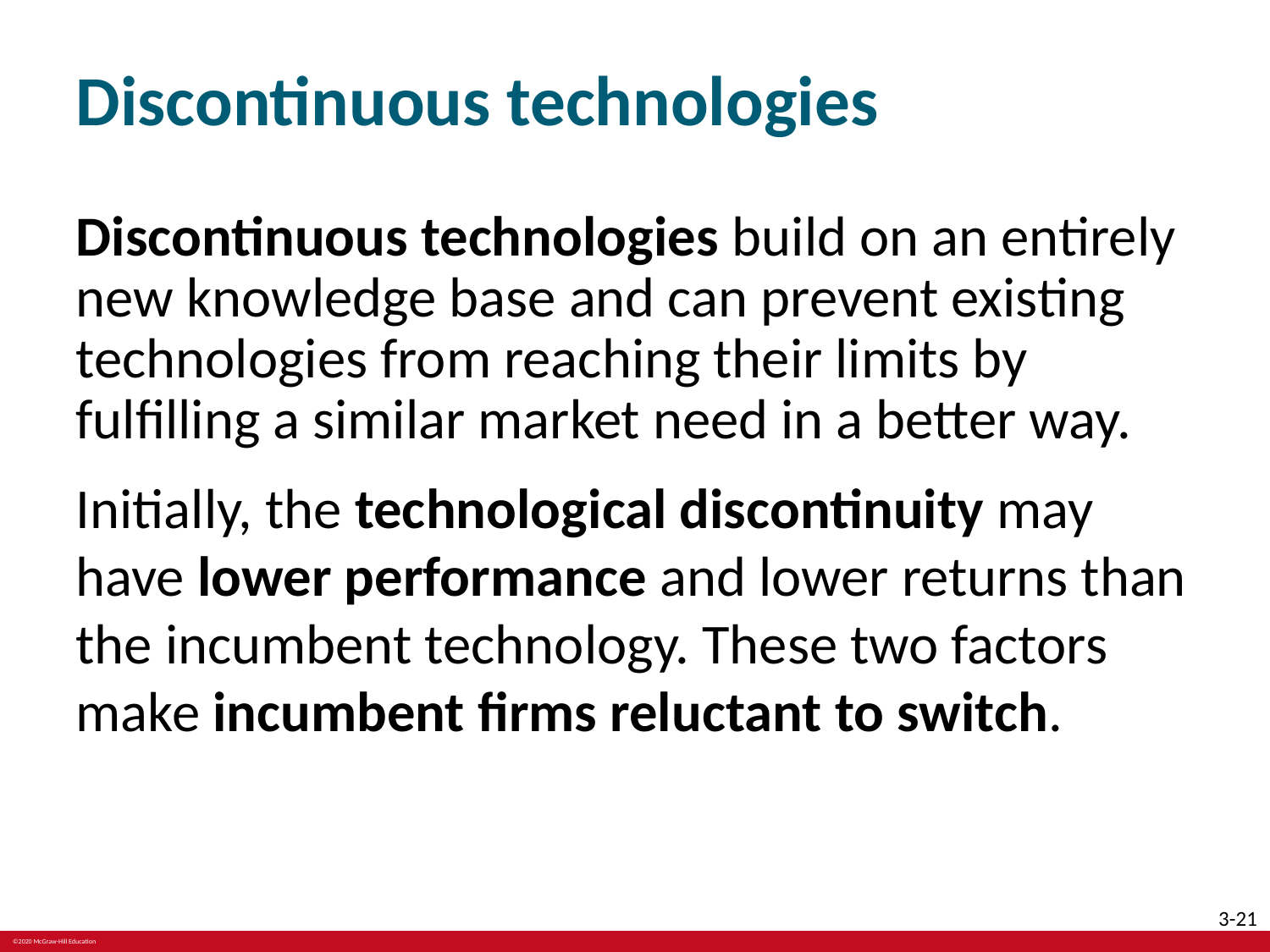

# Discontinuous technologies
Discontinuous technologies build on an entirely new knowledge base and can prevent existing technologies from reaching their limits by fulfilling a similar market need in a better way.
Initially, the technological discontinuity may have lower performance and lower returns than the incumbent technology. These two factors make incumbent firms reluctant to switch.